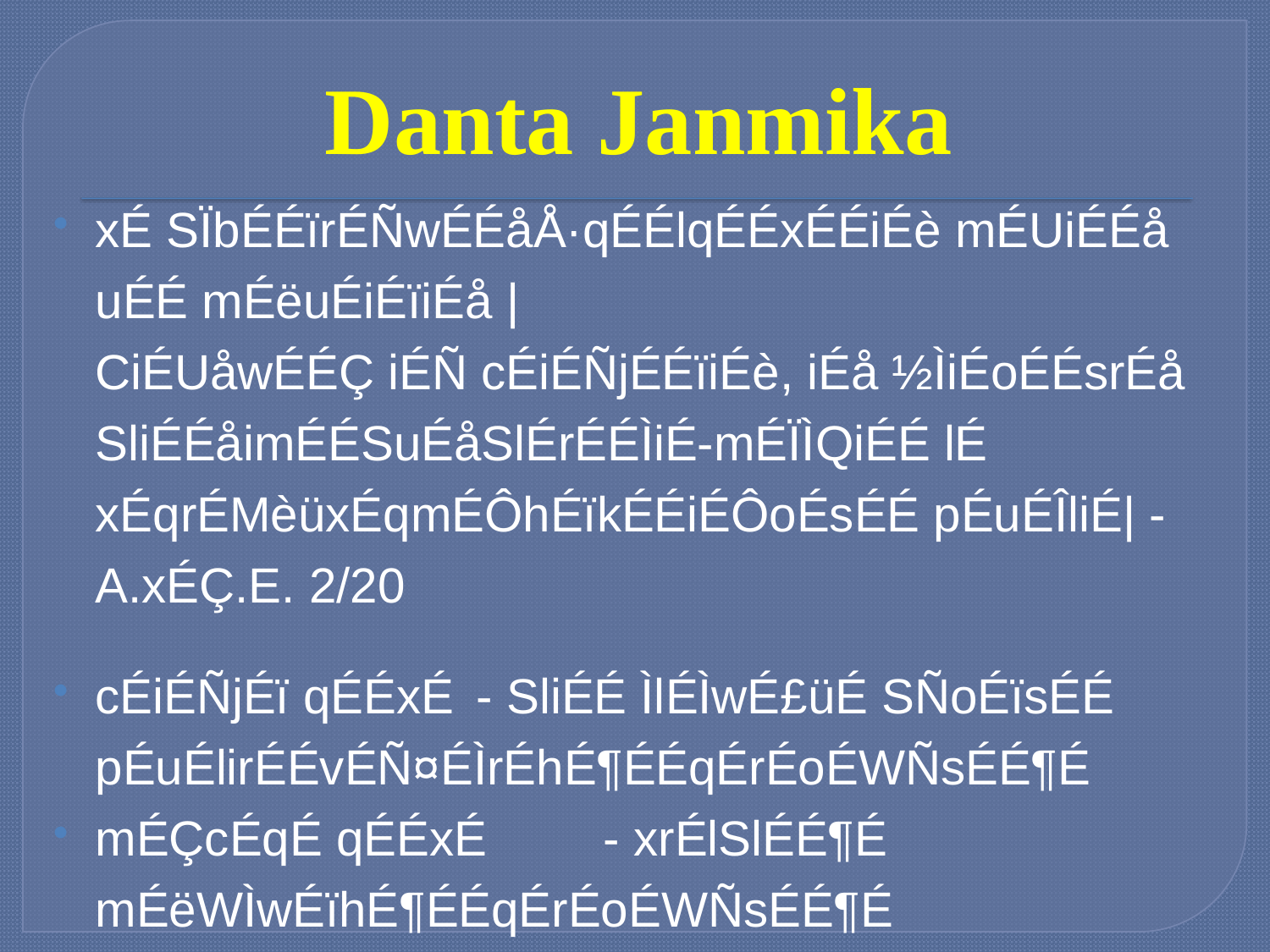

# Danta Janmika
xÉ SÏbÉÉïrÉÑwÉÉåÅ·qÉÉlqÉÉxÉÉiÉè mÉUiÉÉå uÉÉ mÉëuÉiÉïiÉå |
	CiÉUåwÉÉÇ iÉÑ cÉiÉÑjÉÉïiÉè, iÉå ½ÌiÉoÉÉsrÉå SliÉÉåimÉÉSuÉåSlÉrÉÉÌiÉ-mÉÏÌQiÉÉ lÉ xÉqrÉMèüxÉqmÉÔhÉïkÉÉiÉÔoÉsÉÉ pÉuÉÎliÉ| - A.xÉÇ.E. 2/20

cÉiÉÑjÉï qÉÉxÉ 	- SliÉÉ ÌlÉÌwÉ£üÉ SÑoÉïsÉÉ pÉuÉlirÉÉvÉÑ¤ÉÌrÉhÉ¶ÉÉqÉrÉoÉWÑsÉÉ¶É
mÉÇcÉqÉ qÉÉxÉ 	- xrÉlSlÉÉ¶É mÉëWÌwÉïhÉ¶ÉÉqÉrÉoÉWÑsÉÉ¶É
wÉ¸qÉ qÉÉxÉ 	- mÉëiÉÏmÉÉ¶É qÉsÉaÉëÉÌWhÉ¶É ÌuÉuÉhÉÉï¶É bÉÑhÉSliÉÉ¶É
xÉmiÉqÉ qÉÉxÉ	- Ì²mÉÑOÉ: xTüÉåÌOlÉ¶É UÌeÉqÉliÉ¶É ZÉhQÉ¶É Ã¤ÉÉ¶É 			   ÌuÉwÉqÉÉ¶ÉÉå³ÉiÉÉ¶É
A·qÉ qÉÉxÉ 	- xÉuÉïaÉÑhÉxÉqmÉ³ÉÉ pÉuÉÎliÉ - MüÉ.xÉÔ. 20/8